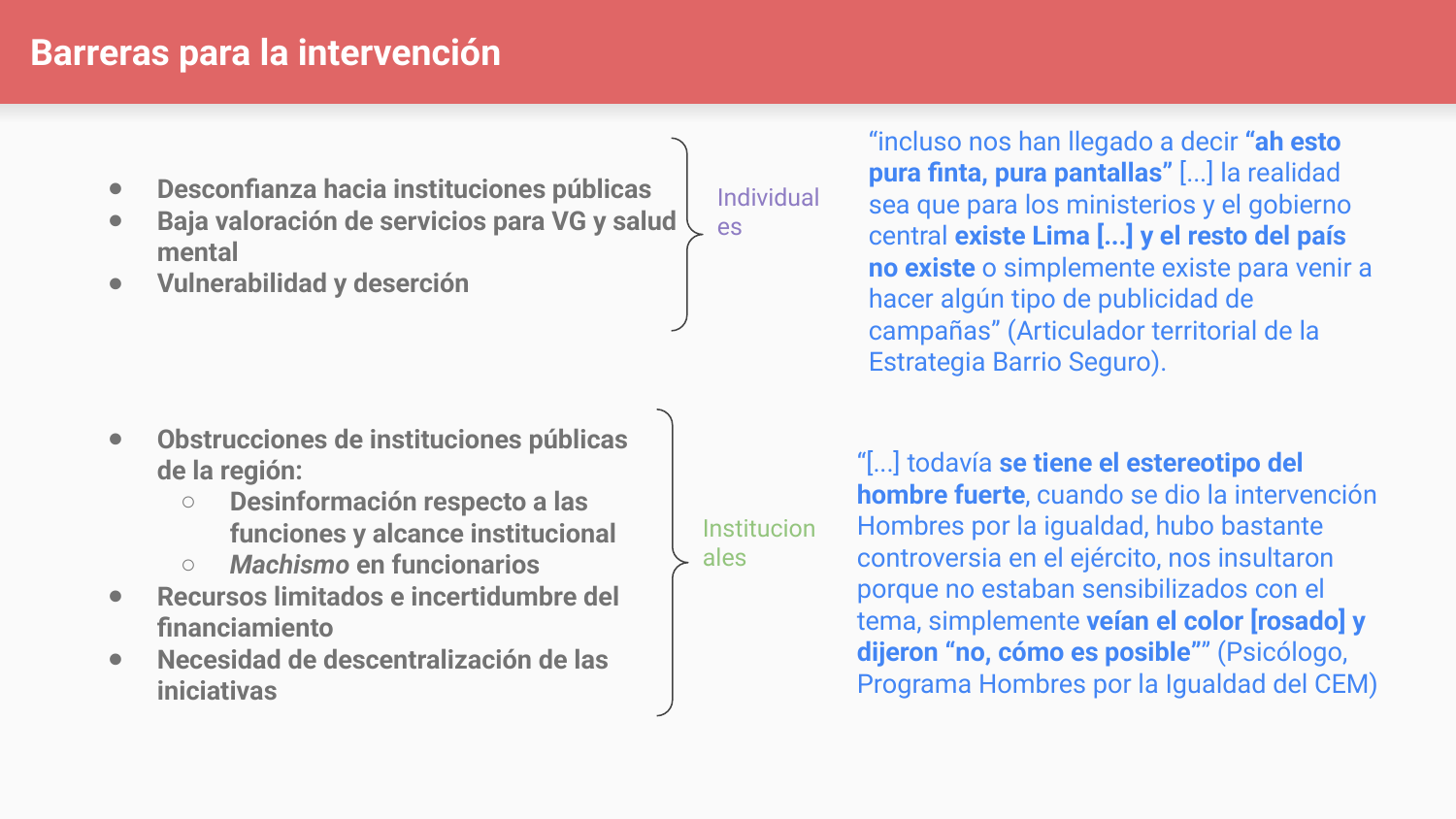

# Barreras para la intervención
“incluso nos han llegado a decir “ah esto pura finta, pura pantallas” [...] la realidad sea que para los ministerios y el gobierno central existe Lima [...] y el resto del país no existe o simplemente existe para venir a hacer algún tipo de publicidad de campañas” (Articulador territorial de la Estrategia Barrio Seguro).

Desconfianza hacia instituciones públicas
Baja valoración de servicios para VG y salud mental
Vulnerabilidad y deserción

Individuales
Obstrucciones de instituciones públicas de la región:
Desinformación respecto a las funciones y alcance institucional
Machismo en funcionarios
Recursos limitados e incertidumbre del financiamiento
Necesidad de descentralización de las iniciativas

“[...] todavía se tiene el estereotipo del hombre fuerte, cuando se dio la intervención Hombres por la igualdad, hubo bastante controversia en el ejército, nos insultaron porque no estaban sensibilizados con el tema, simplemente veían el color [rosado] y dijeron “no, cómo es posible”” (Psicólogo, Programa Hombres por la Igualdad del CEM)
Institucionales